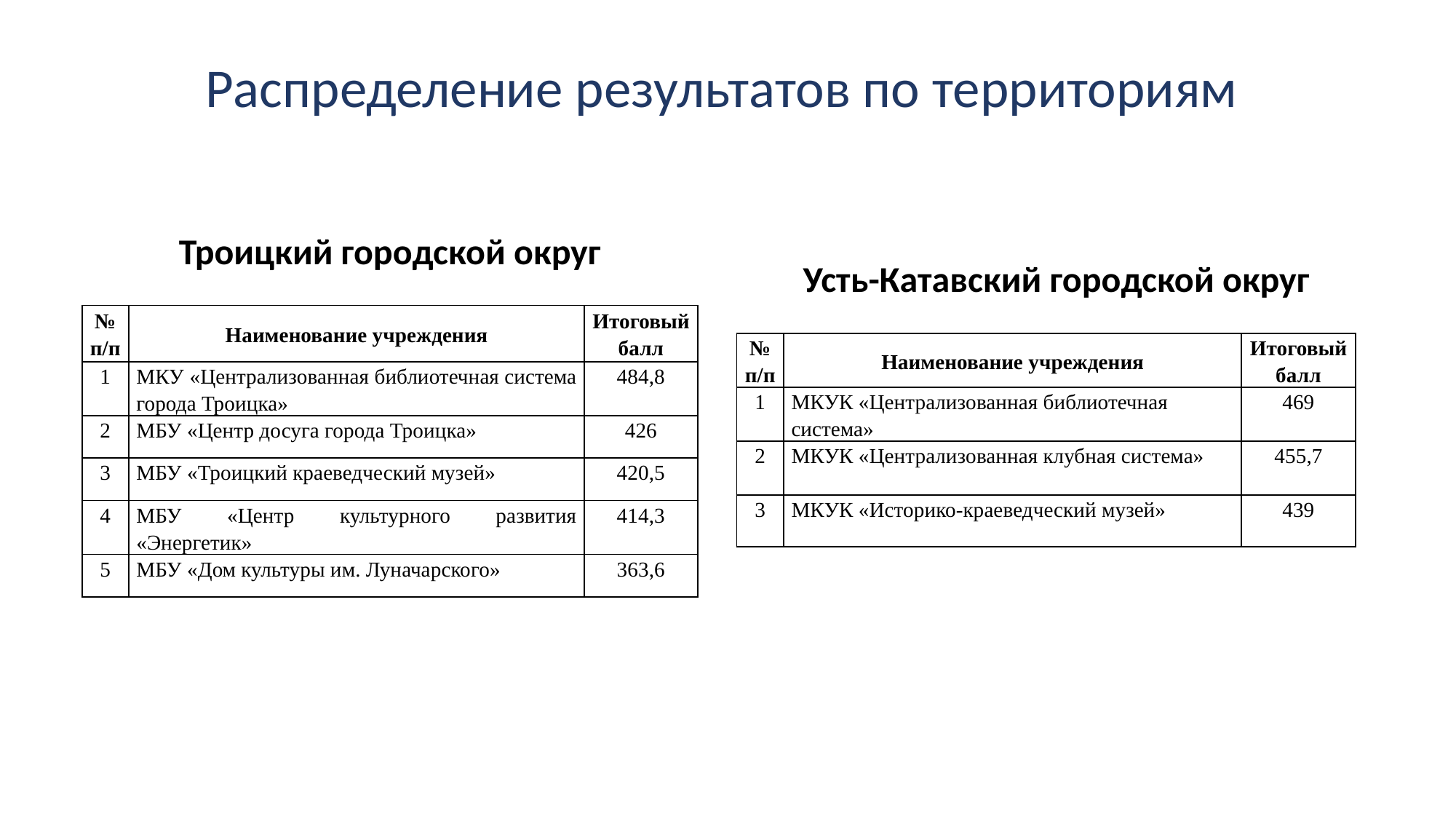

# Распределение результатов по территориям
Троицкий городской округ
Усть-Катавский городской округ
| № п/п | Наименование учреждения | Итоговый балл |
| --- | --- | --- |
| 1 | МКУ «Централизованная библиотечная система города Троицка» | 484,8 |
| 2 | МБУ «Центр досуга города Троицка» | 426 |
| 3 | МБУ «Троицкий краеведческий музей» | 420,5 |
| 4 | МБУ «Центр культурного развития «Энергетик» | 414,3 |
| 5 | МБУ «Дом культуры им. Луначарского» | 363,6 |
| № п/п | Наименование учреждения | Итоговый балл |
| --- | --- | --- |
| 1 | МКУК «Централизованная библиотечная система» | 469 |
| 2 | МКУК «Централизованная клубная система» | 455,7 |
| 3 | МКУК «Историко-краеведческий музей» | 439 |